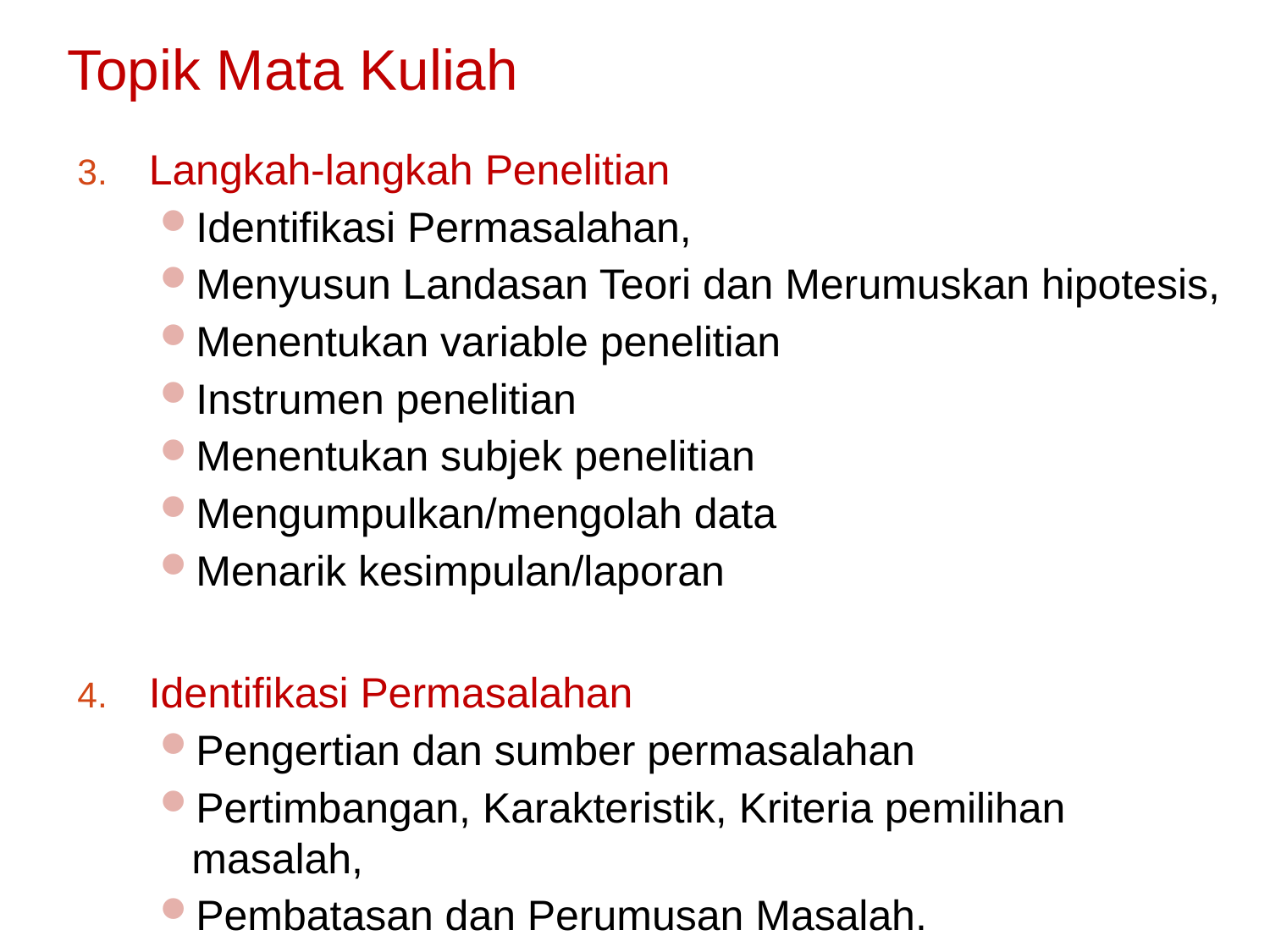

# Topik Mata Kuliah
Langkah-langkah Penelitian
Identifikasi Permasalahan,
Menyusun Landasan Teori dan Merumuskan hipotesis,
Menentukan variable penelitian
Instrumen penelitian
Menentukan subjek penelitian
Mengumpulkan/mengolah data
Menarik kesimpulan/laporan

Identifikasi Permasalahan
Pengertian dan sumber permasalahan
Pertimbangan, Karakteristik, Kriteria pemilihan masalah,
Pembatasan dan Perumusan Masalah.